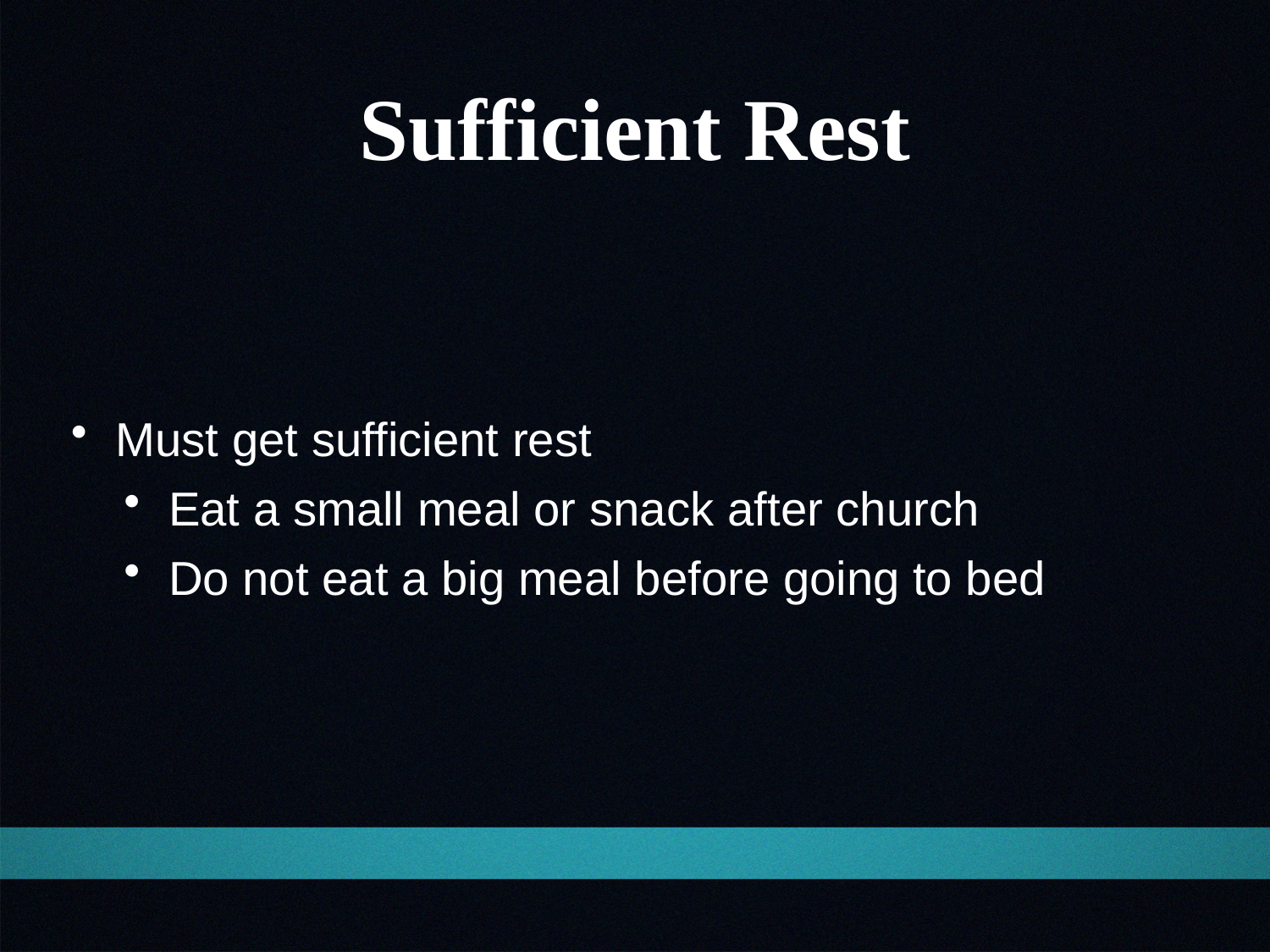

Sufficient Rest
Must get sufficient rest
Eat a small meal or snack after church
Do not eat a big meal before going to bed